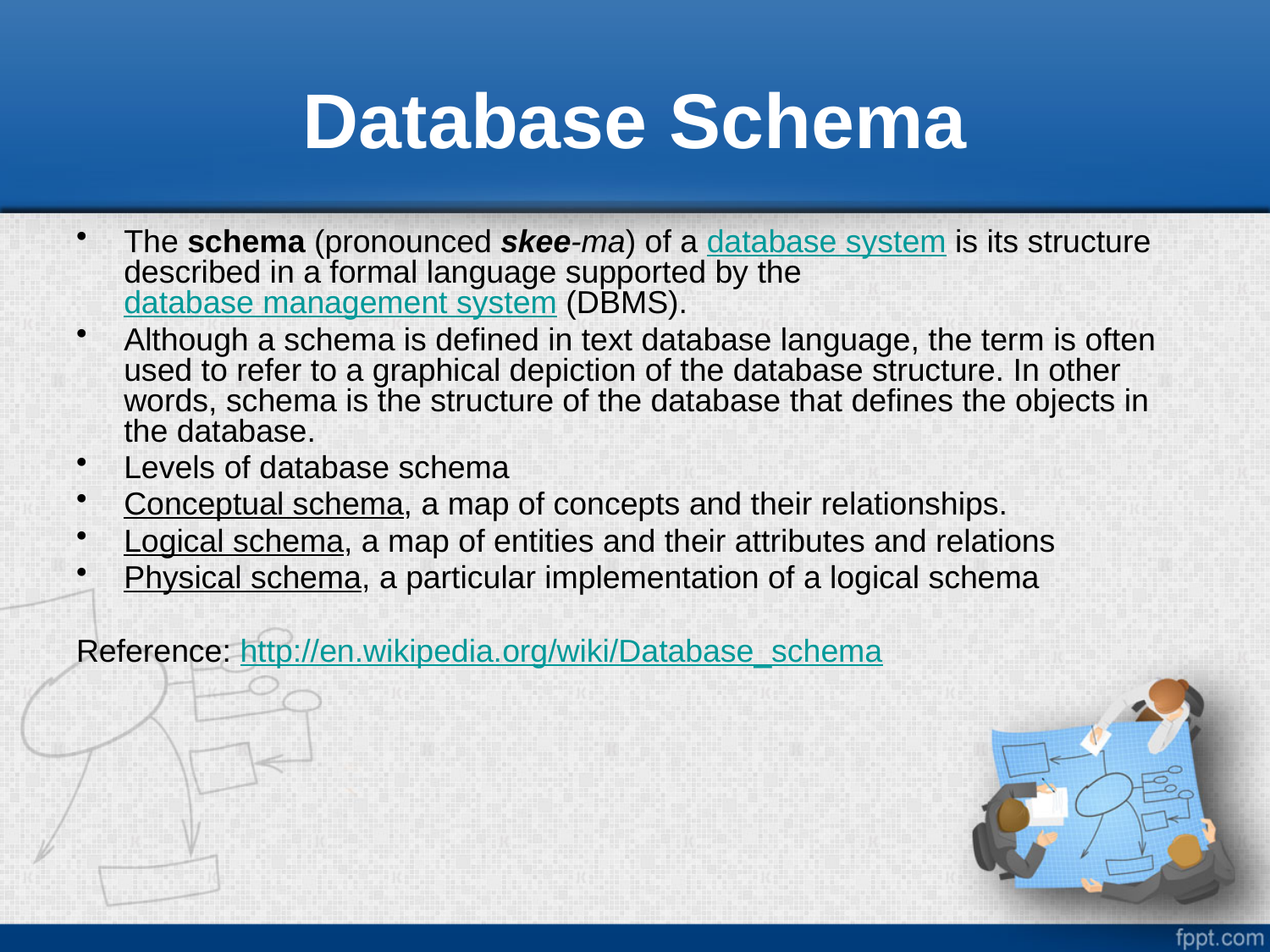

# Database Schema
The schema (pronounced skee-ma) of a database system is its structure described in a formal language supported by the database management system (DBMS).
Although a schema is defined in text database language, the term is often used to refer to a graphical depiction of the database structure. In other words, schema is the structure of the database that defines the objects in the database.
Levels of database schema
Conceptual schema, a map of concepts and their relationships.
Logical schema, a map of entities and their attributes and relations
Physical schema, a particular implementation of a logical schema

Reference: http://en.wikipedia.org/wiki/Database_schema